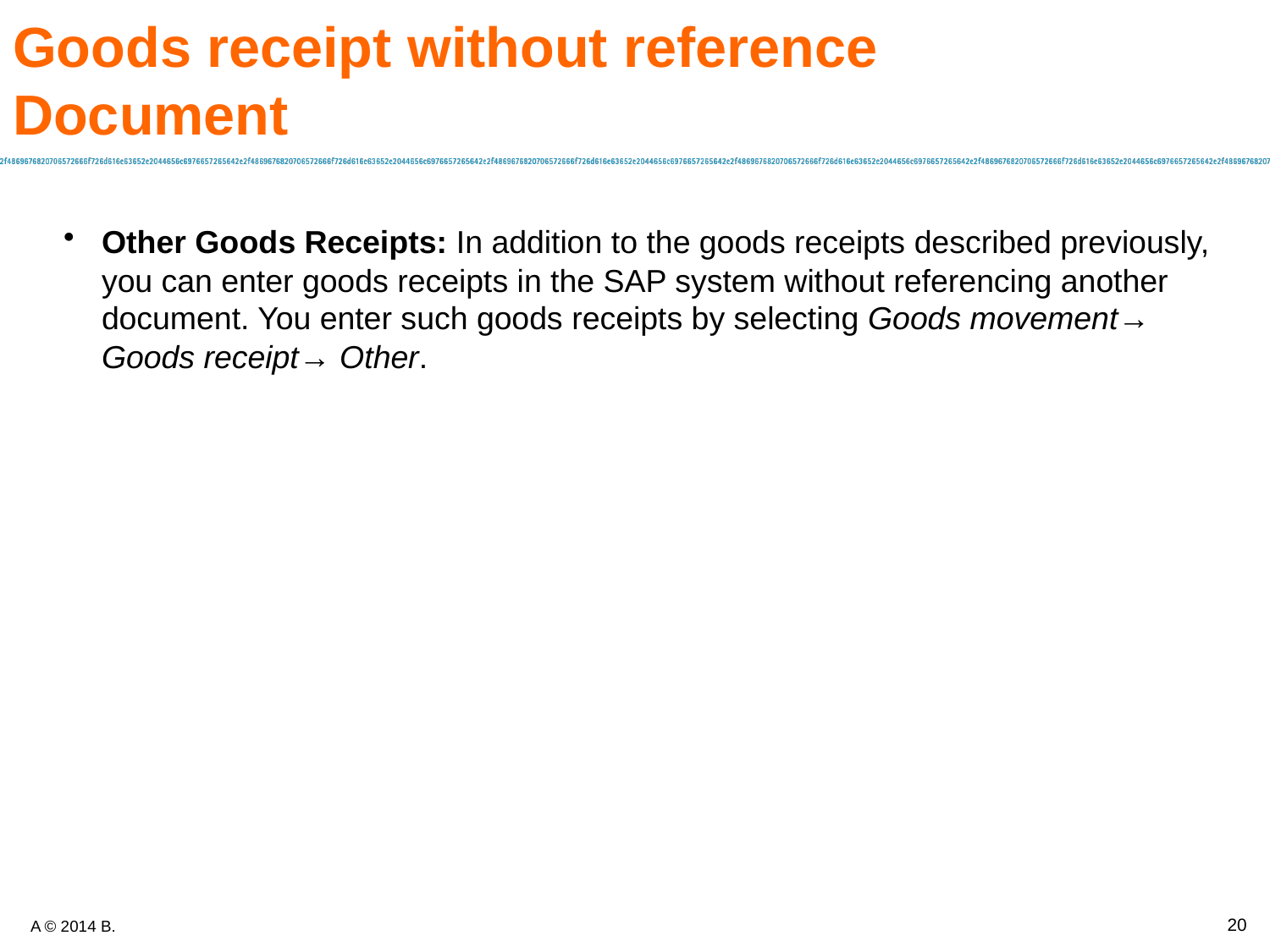

# Goods receipt without reference Document
Other Goods Receipts: In addition to the goods receipts described previously, you can enter goods receipts in the SAP system without referencing another document. You enter such goods receipts by selecting Goods movement→ Goods receipt→ Other.

20